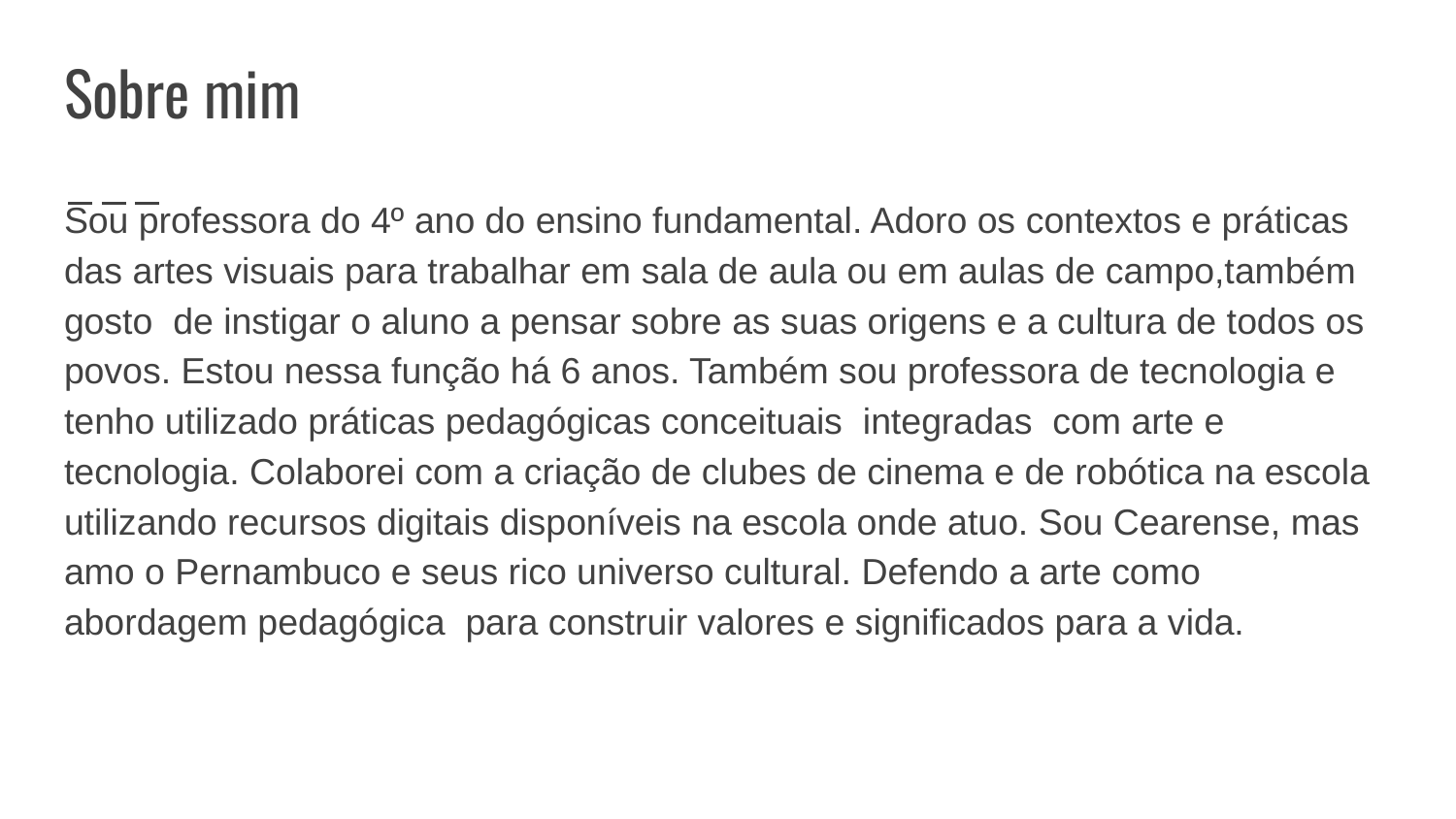

# Sobre mim
Sou professora do 4º ano do ensino fundamental. Adoro os contextos e práticas das artes visuais para trabalhar em sala de aula ou em aulas de campo,também gosto  de instigar o aluno a pensar sobre as suas origens e a cultura de todos os povos. Estou nessa função há 6 anos. Também sou professora de tecnologia e tenho utilizado práticas pedagógicas conceituais  integradas  com arte e tecnologia. Colaborei com a criação de clubes de cinema e de robótica na escola utilizando recursos digitais disponíveis na escola onde atuo. Sou Cearense, mas amo o Pernambuco e seus rico universo cultural. Defendo a arte como abordagem pedagógica  para construir valores e significados para a vida.